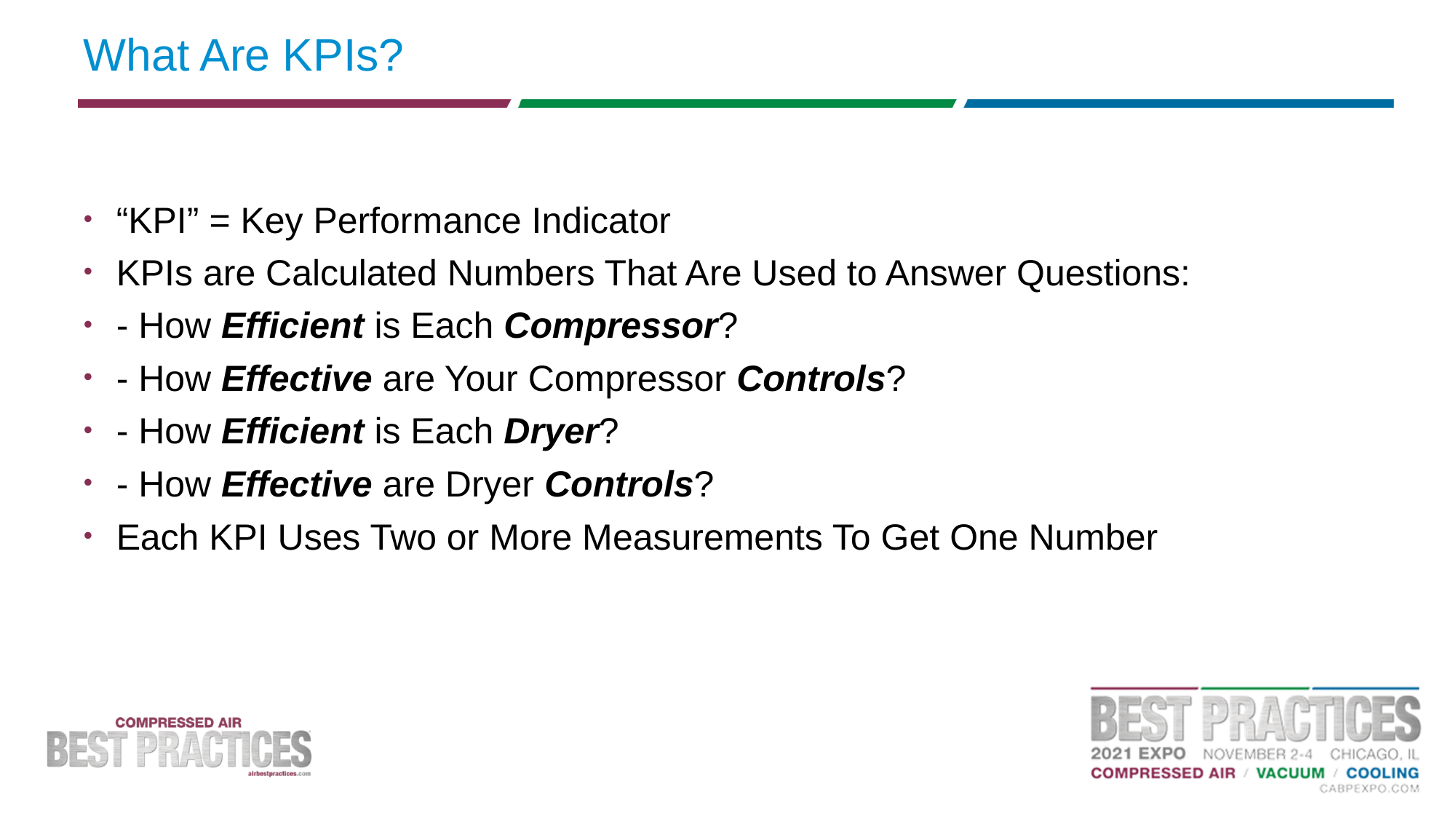

# What Are KPIs?
“KPI” = Key Performance Indicator
KPIs are Calculated Numbers That Are Used to Answer Questions:
- How Efficient is Each Compressor?
- How Effective are Your Compressor Controls?
- How Efficient is Each Dryer?
- How Effective are Dryer Controls?
Each KPI Uses Two or More Measurements To Get One Number